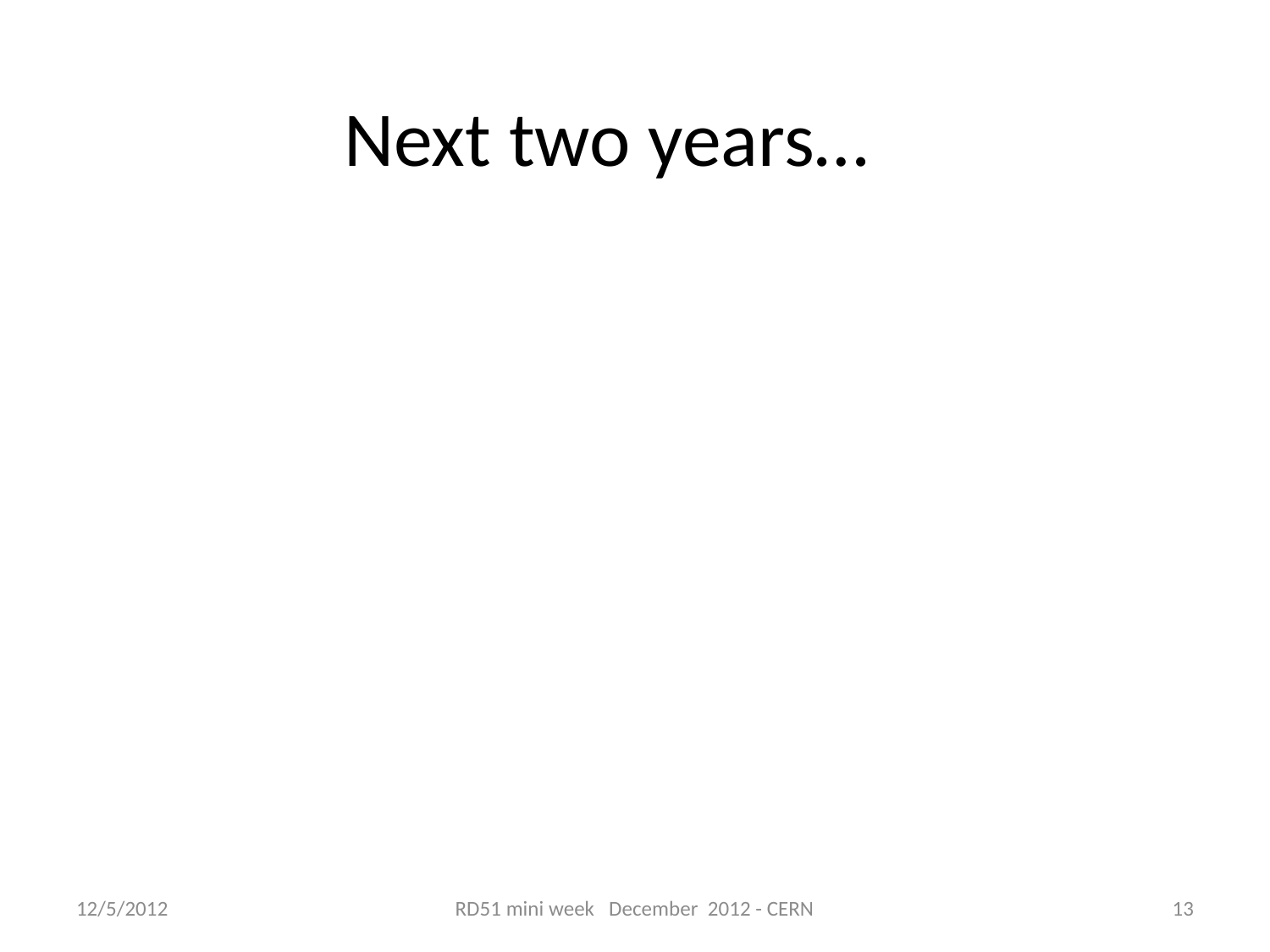

# Next two years…
12/5/2012
RD51 mini week   December  2012 - CERN
13